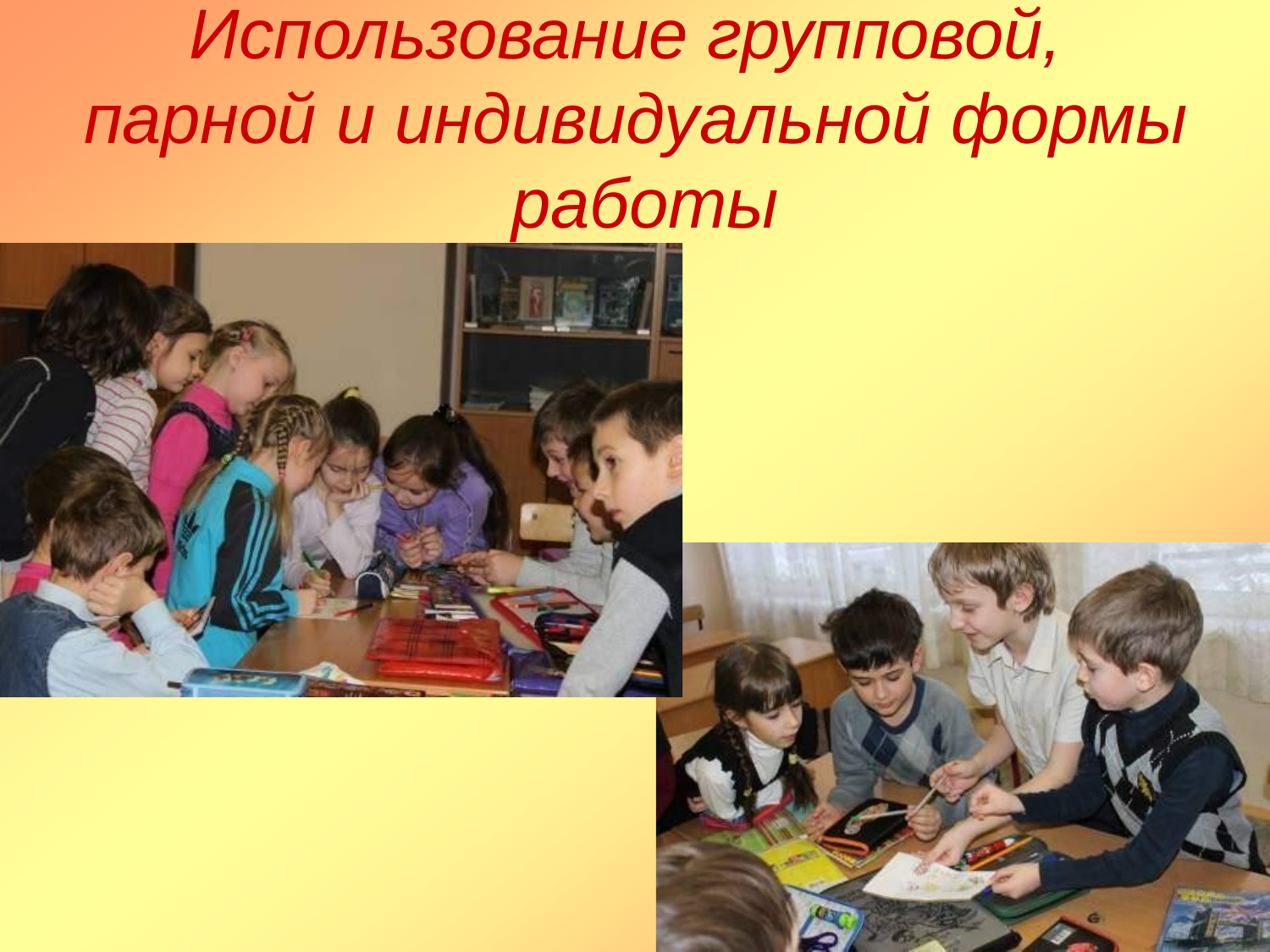

# Использование групповой,  парной и индивидуальной формы  работы